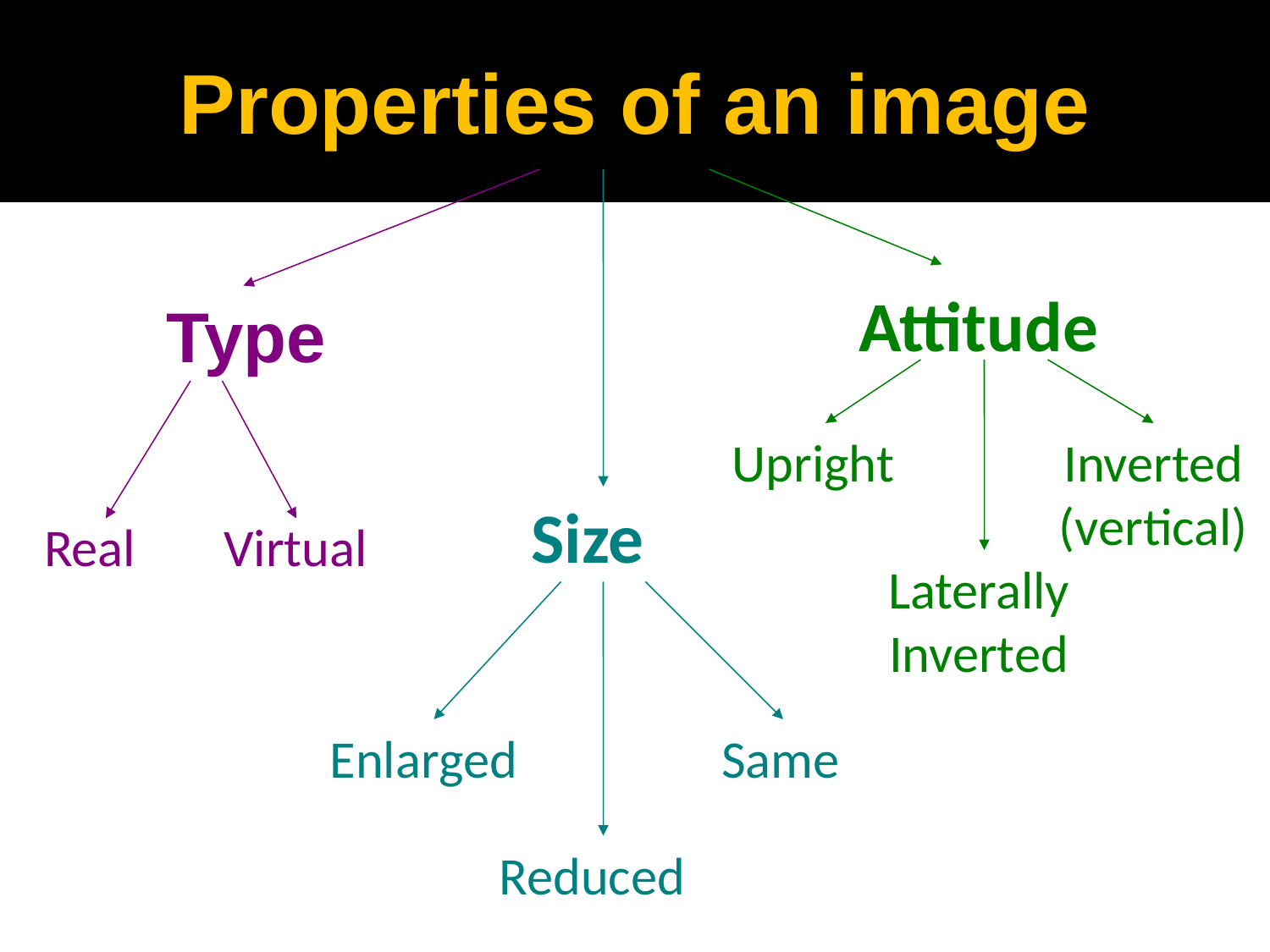

# Properties of an image

Attitude
Type

Upright
Inverted (vertical)
Size
Real
Virtual
Laterally Inverted

Enlarged
Same
Reduced